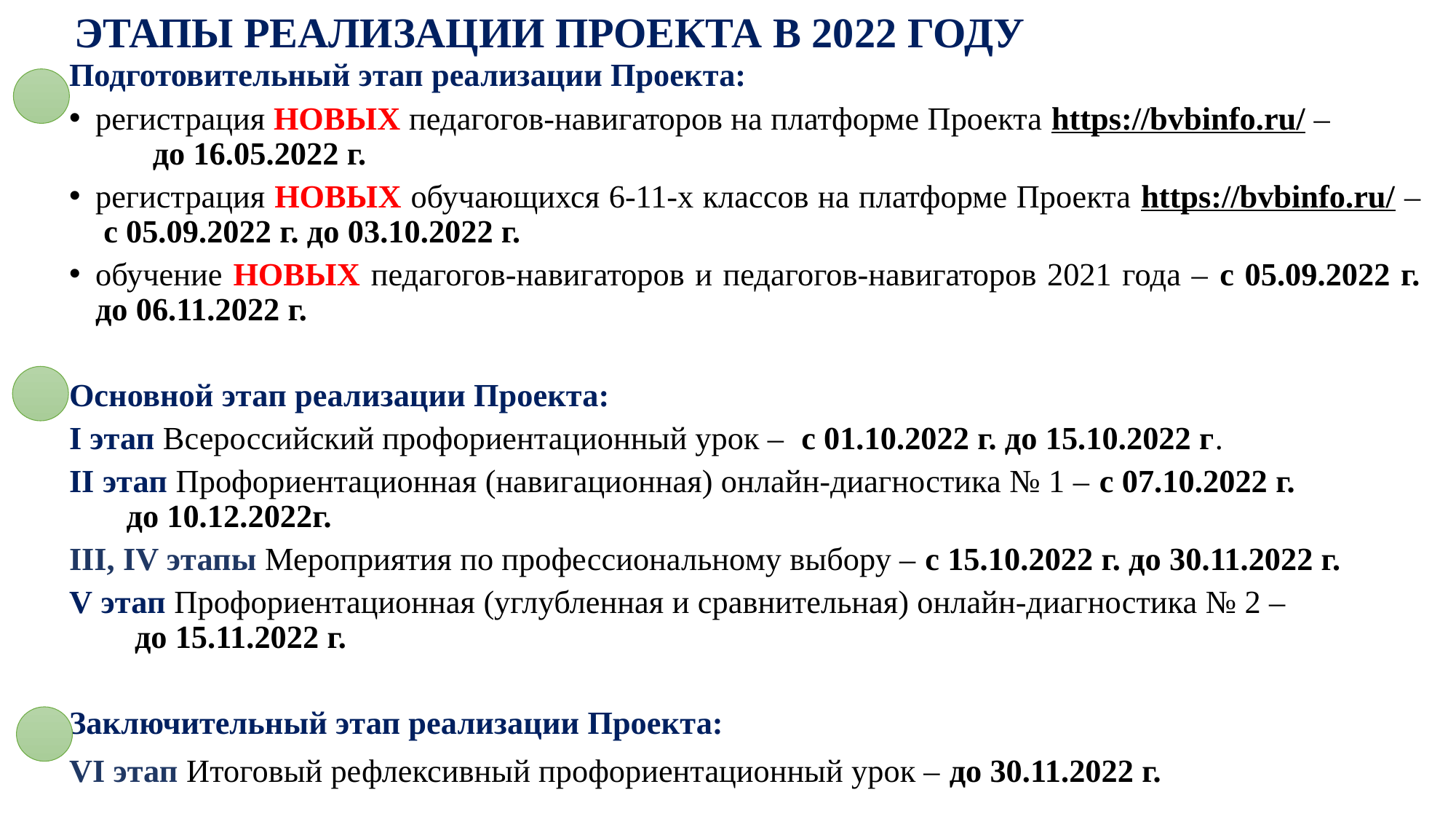

Подготовительный этап реализации Проекта:
регистрация НОВЫХ педагогов-навигаторов на платформе Проекта https://bvbinfo.ru/ –                   до 16.05.2022 г.
регистрация НОВЫХ обучающихся 6-11-х классов на платформе Проекта https://bvbinfo.ru/ –  с 05.09.2022 г. до 03.10.2022 г.
обучение НОВЫХ педагогов-навигаторов и педагогов-навигаторов 2021 года – с 05.09.2022 г. до 06.11.2022 г.

Основной этап реализации Проекта:
I этап Всероссийский профориентационный урок –  с 01.10.2022 г. до 15.10.2022 г.
II этап Профориентационная (навигационная) онлайн-диагностика № 1 – с 07.10.2022 г.                       до 10.12.2022г.
III, IV этапы Мероприятия по профессиональному выбору – с 15.10.2022 г. до 30.11.2022 г.
V этап Профориентационная (углубленная и сравнительная) онлайн-диагностика № 2 –                         до 15.11.2022 г.

Заключительный этап реализации Проекта:
VI этап Итоговый рефлексивный профориентационный урок – до 30.11.2022 г.

ЭТАПЫ РЕАЛИЗАЦИИ ПРОЕКТА В 2022 ГОДУ